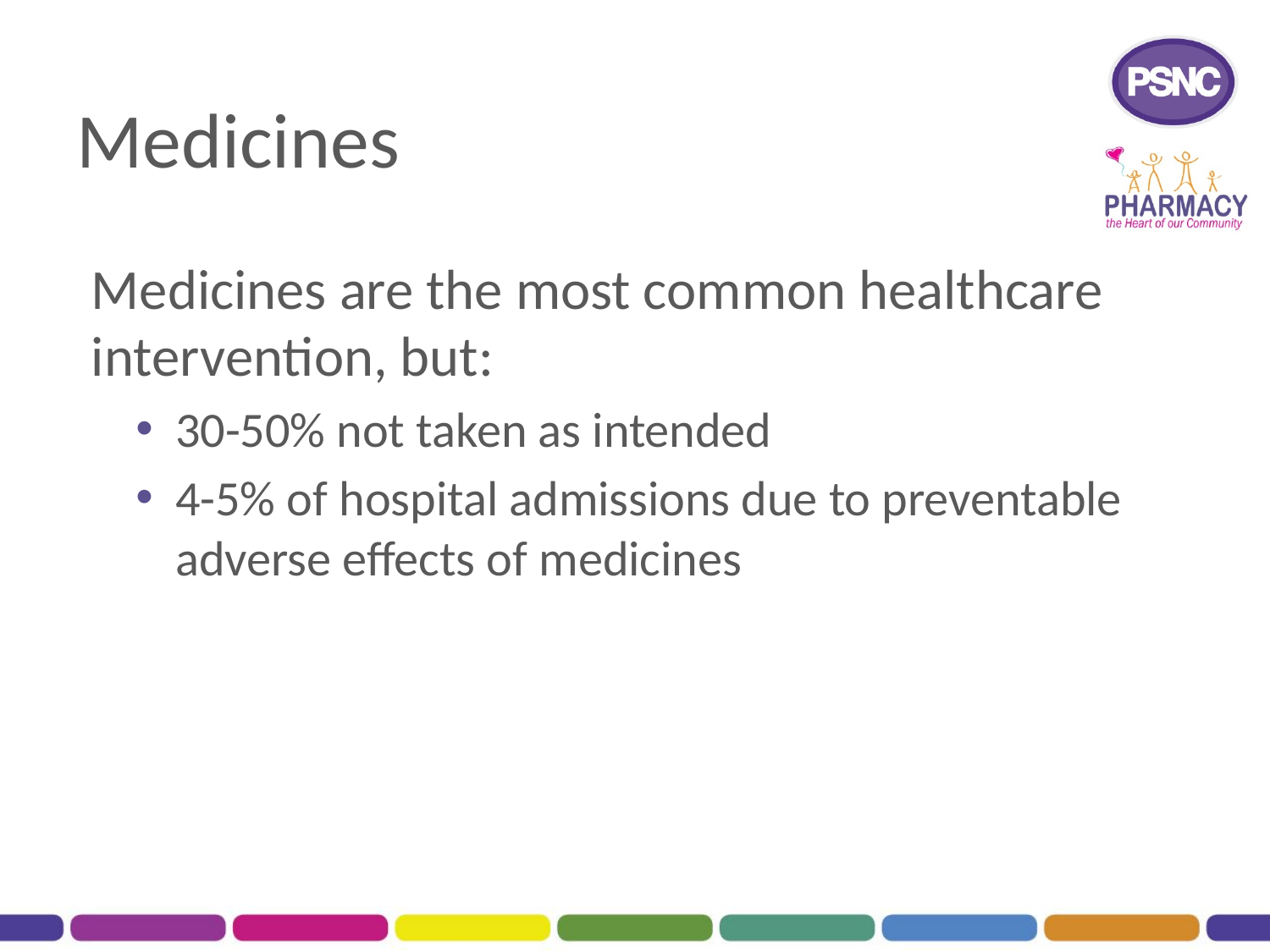

# Medicines
Medicines are the most common healthcare intervention, but:
30-50% not taken as intended
4-5% of hospital admissions due to preventable adverse effects of medicines